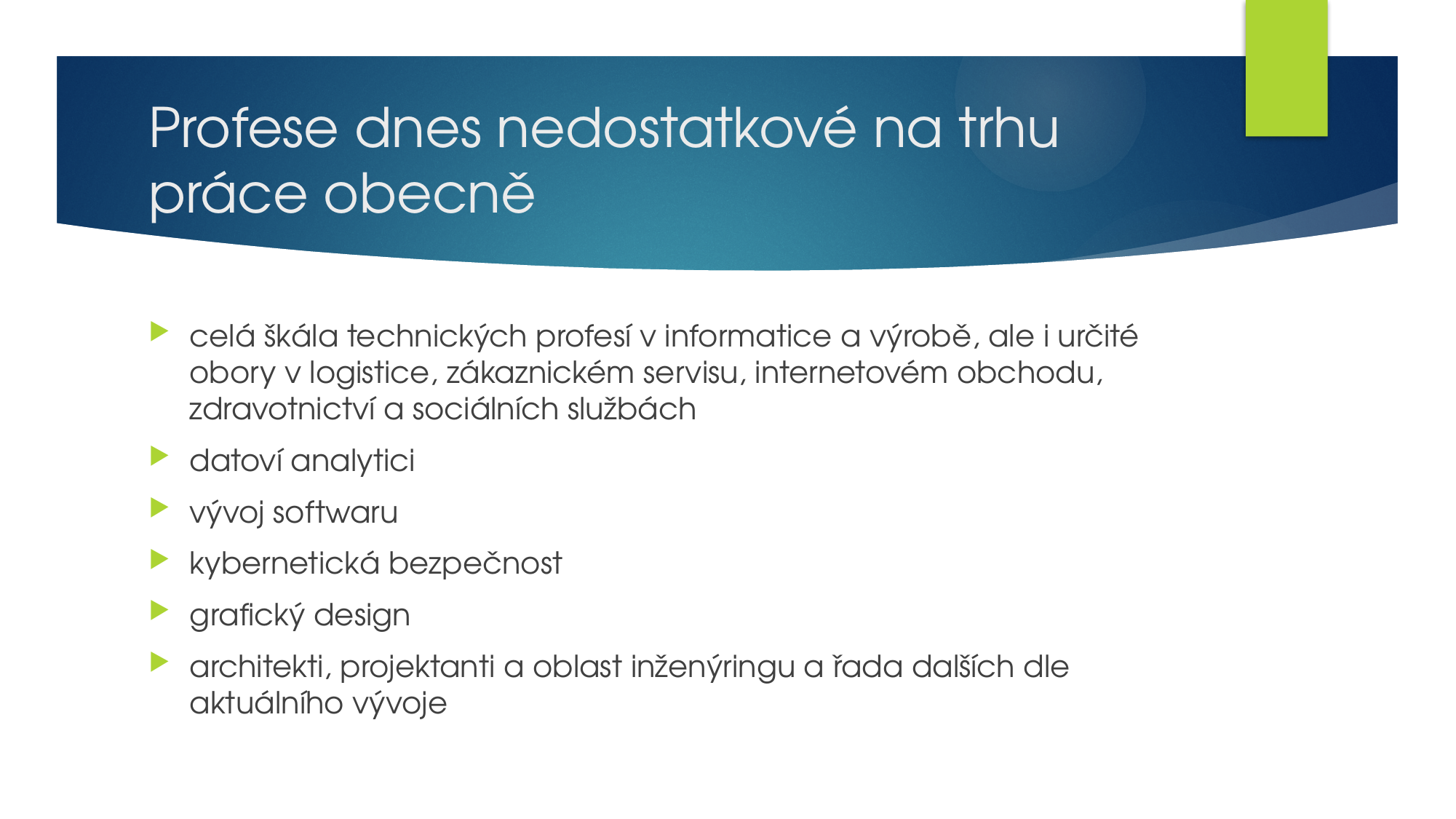

# Profese dnes nedostatkové na trhu práce obecně
celá škála technických profesí v informatice a výrobě, ale i určité obory v logistice, zákaznickém servisu, internetovém obchodu, zdravotnictví a sociálních službách
datoví analytici
vývoj softwaru
kybernetická bezpečnost
grafický design
architekti, projektanti a oblast inženýringu a řada dalších dle aktuálního vývoje